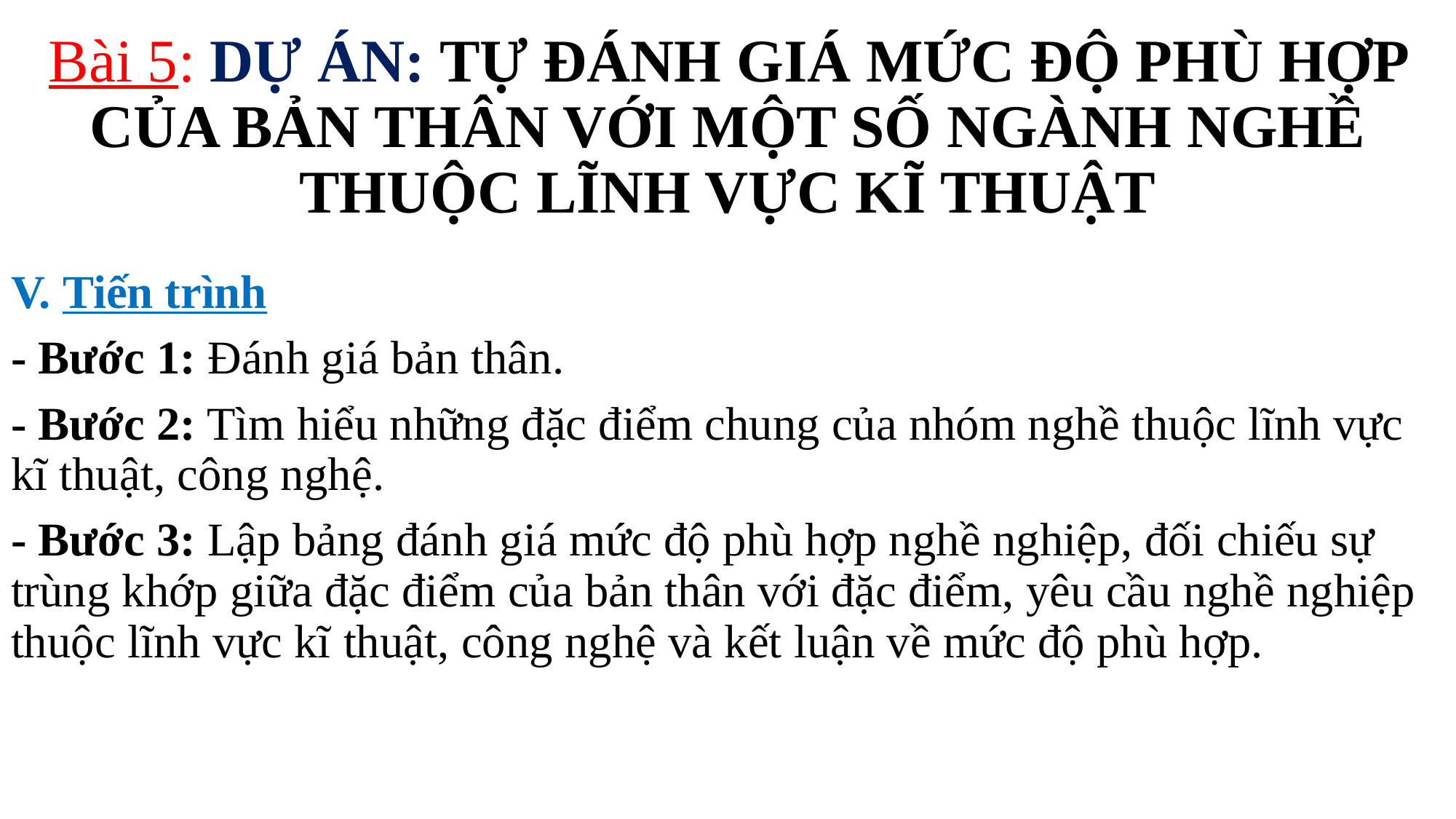

# Bài 5: DỰ ÁN: TỰ ĐÁNH GIÁ MỨC ĐỘ PHÙ HỢP CỦA BẢN THÂN VỚI MỘT SỐ NGÀNH NGHỀ THUỘC LĨNH VỰC KĨ THUẬT
V. Tiến trình
- Bước 1: Đánh giá bản thân.
- Bước 2: Tìm hiểu những đặc điểm chung của nhóm nghề thuộc lĩnh vực kĩ thuật, công nghệ.
- Bước 3: Lập bảng đánh giá mức độ phù hợp nghề nghiệp, đối chiếu sự trùng khớp giữa đặc điểm của bản thân với đặc điểm, yêu cầu nghề nghiệp thuộc lĩnh vực kĩ thuật, công nghệ và kết luận về mức độ phù hợp.